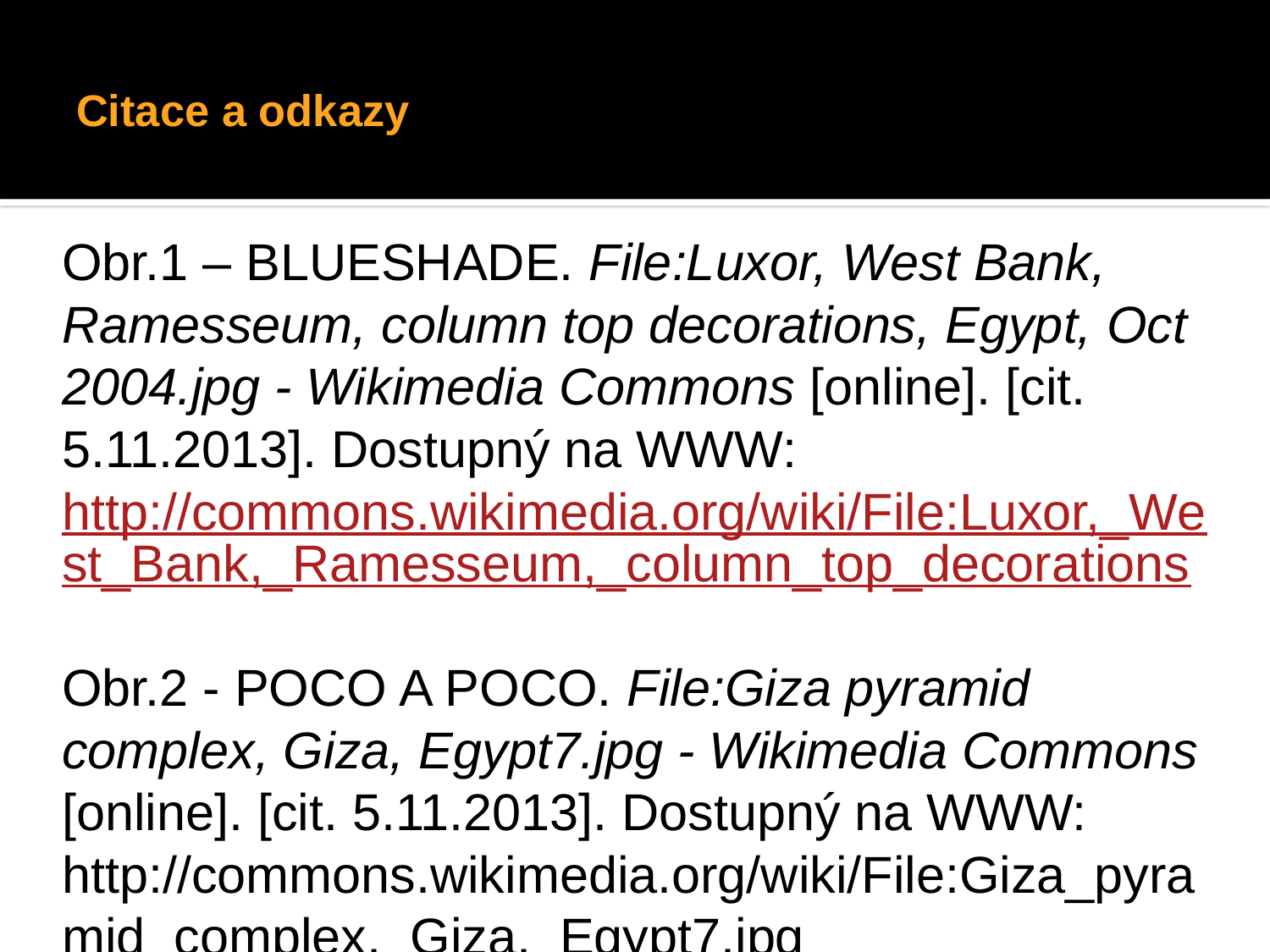

# Citace a odkazy
Obr.1 – BLUESHADE. File:Luxor, West Bank, Ramesseum, column top decorations, Egypt, Oct 2004.jpg - Wikimedia Commons [online]. [cit. 5.11.2013]. Dostupný na WWW: http://commons.wikimedia.org/wiki/File:Luxor,_West_Bank,_Ramesseum,_column_top_decorations

Obr.2 - POCO A POCO. File:Giza pyramid complex, Giza, Egypt7.jpg - Wikimedia Commons [online]. [cit. 5.11.2013]. Dostupný na WWW: http://commons.wikimedia.org/wiki/File:Giza_pyramid_complex,_Giza,_Egypt7.jpg